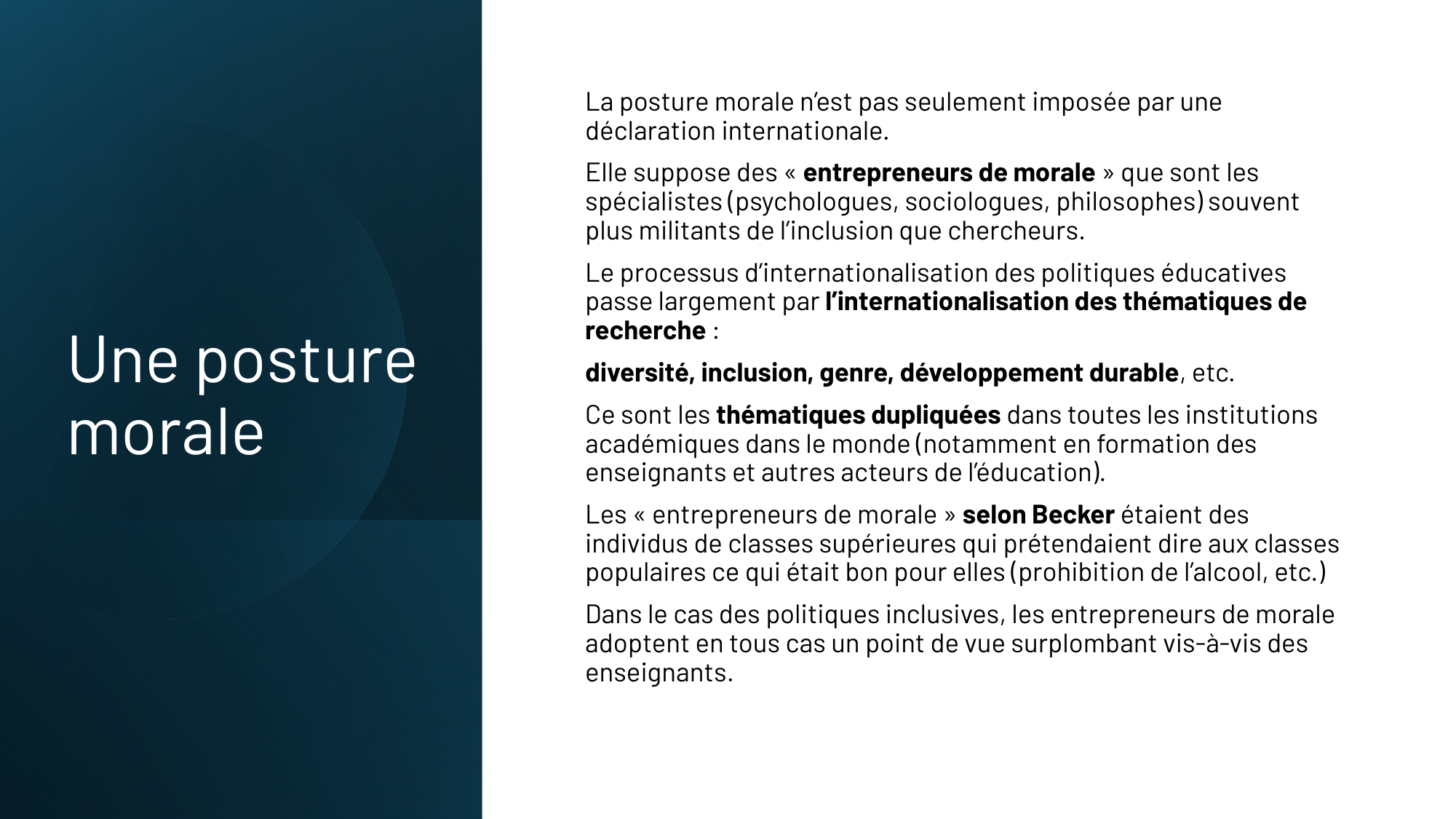

# Une posture morale
La posture morale n’est pas seulement imposée par une déclaration internationale.
Elle suppose des « entrepreneurs de morale » que sont les spécialistes (psychologues, sociologues, philosophes) souvent plus militants de l’inclusion que chercheurs.
Le processus d’internationalisation des politiques éducatives passe largement par l’internationalisation des thématiques de recherche :
diversité, inclusion, genre, développement durable, etc.
Ce sont les thématiques dupliquées dans toutes les institutions académiques dans le monde (notamment en formation des enseignants et autres acteurs de l’éducation).
Les « entrepreneurs de morale » selon Becker étaient des individus de classes supérieures qui prétendaient dire aux classes populaires ce qui était bon pour elles (prohibition de l’alcool, etc.)
Dans le cas des politiques inclusives, les entrepreneurs de morale adoptent en tous cas un point de vue surplombant vis-à-vis des enseignants.